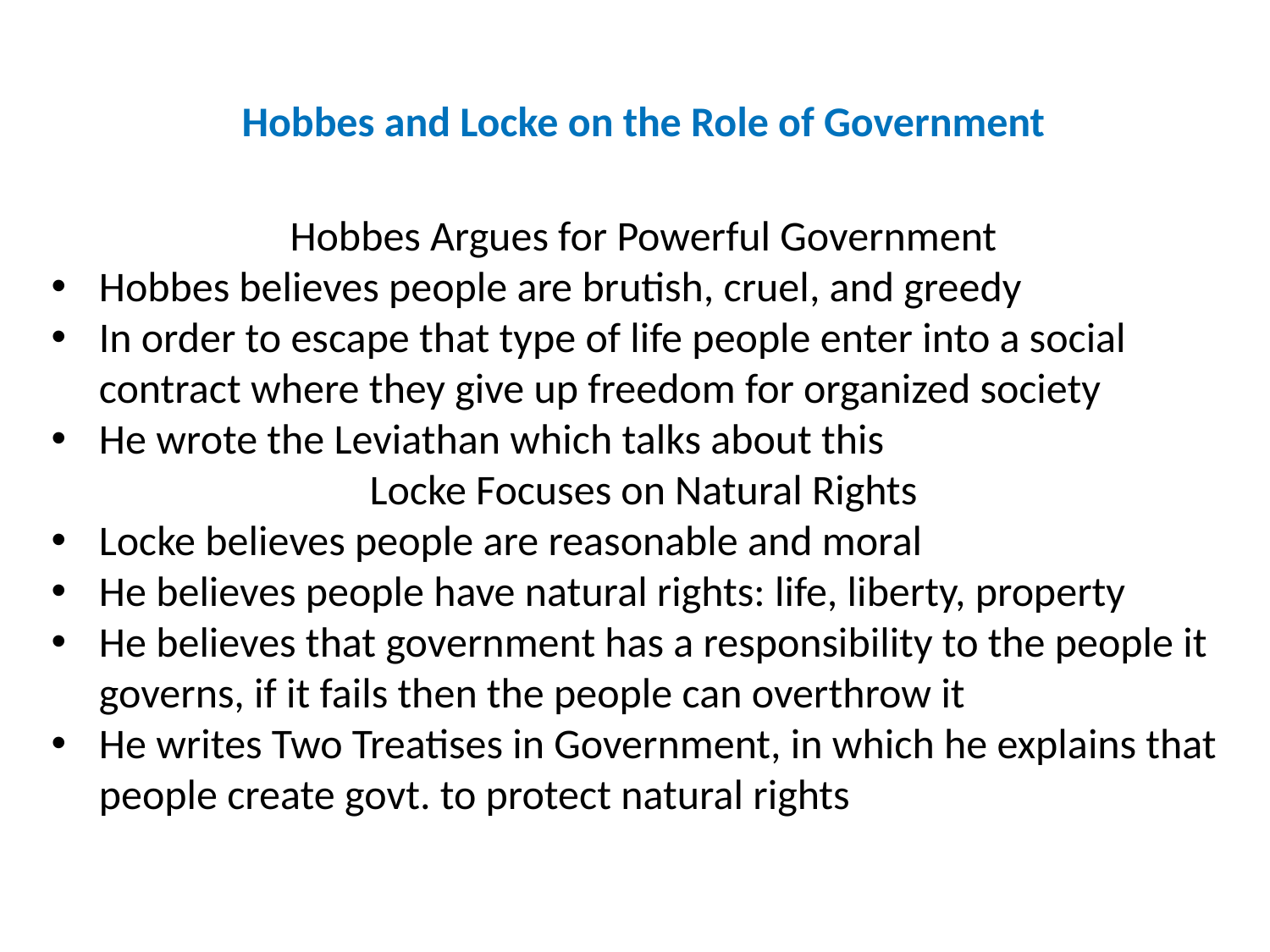

Hobbes and Locke on the Role of Government
Hobbes Argues for Powerful Government
Hobbes believes people are brutish, cruel, and greedy
In order to escape that type of life people enter into a social contract where they give up freedom for organized society
He wrote the Leviathan which talks about this
Locke Focuses on Natural Rights
Locke believes people are reasonable and moral
He believes people have natural rights: life, liberty, property
He believes that government has a responsibility to the people it governs, if it fails then the people can overthrow it
He writes Two Treatises in Government, in which he explains that people create govt. to protect natural rights